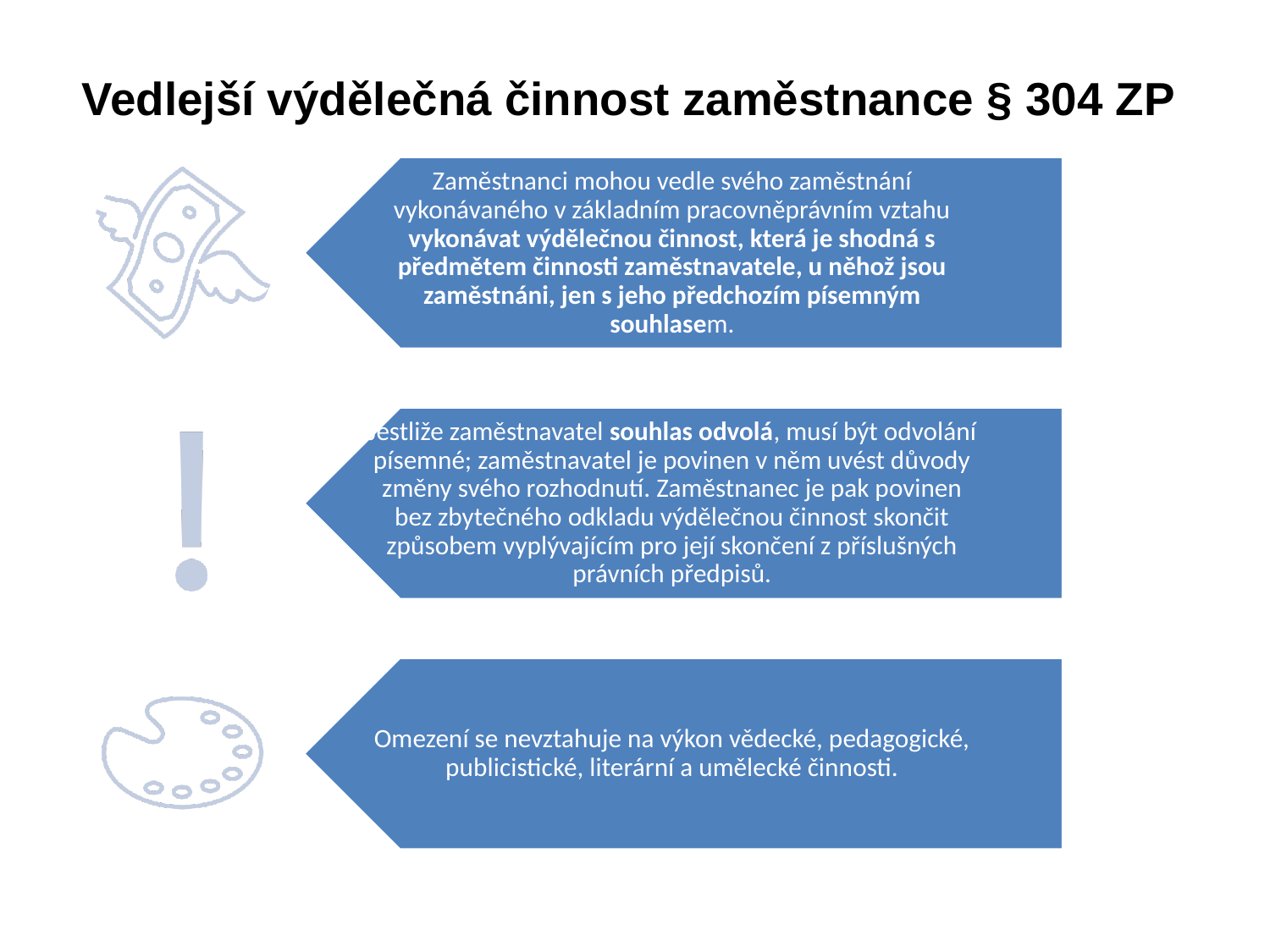

# Vedlejší výdělečná činnost zaměstnance § 304 ZP
Zaměstnanci mohou vedle svého zaměstnání vykonávaného v základním pracovněprávním vztahu vykonávat výdělečnou činnost, která je shodná s předmětem činnosti zaměstnavatele, u něhož jsou zaměstnáni, jen s jeho předchozím písemným souhlasem.
Jestliže zaměstnavatel souhlas odvolá, musí být odvolání písemné; zaměstnavatel je povinen v něm uvést důvody změny svého rozhodnutí. Zaměstnanec je pak povinen bez zbytečného odkladu výdělečnou činnost skončit způsobem vyplývajícím pro její skončení z příslušných právních předpisů.
Omezení se nevztahuje na výkon vědecké, pedagogické, publicistické, literární a umělecké činnosti.